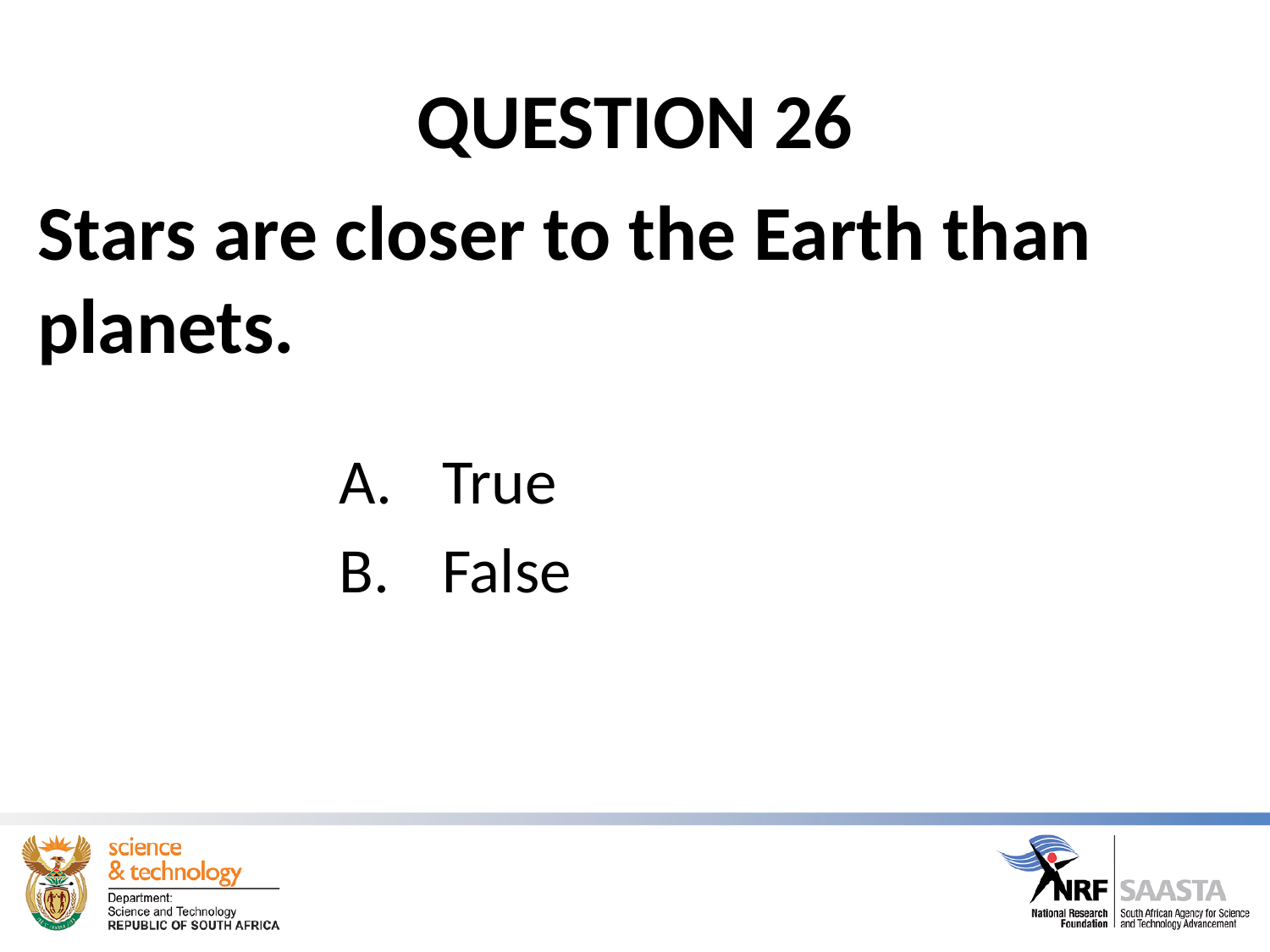

# QUESTION 26
Stars are closer to the Earth than planets.

True
False